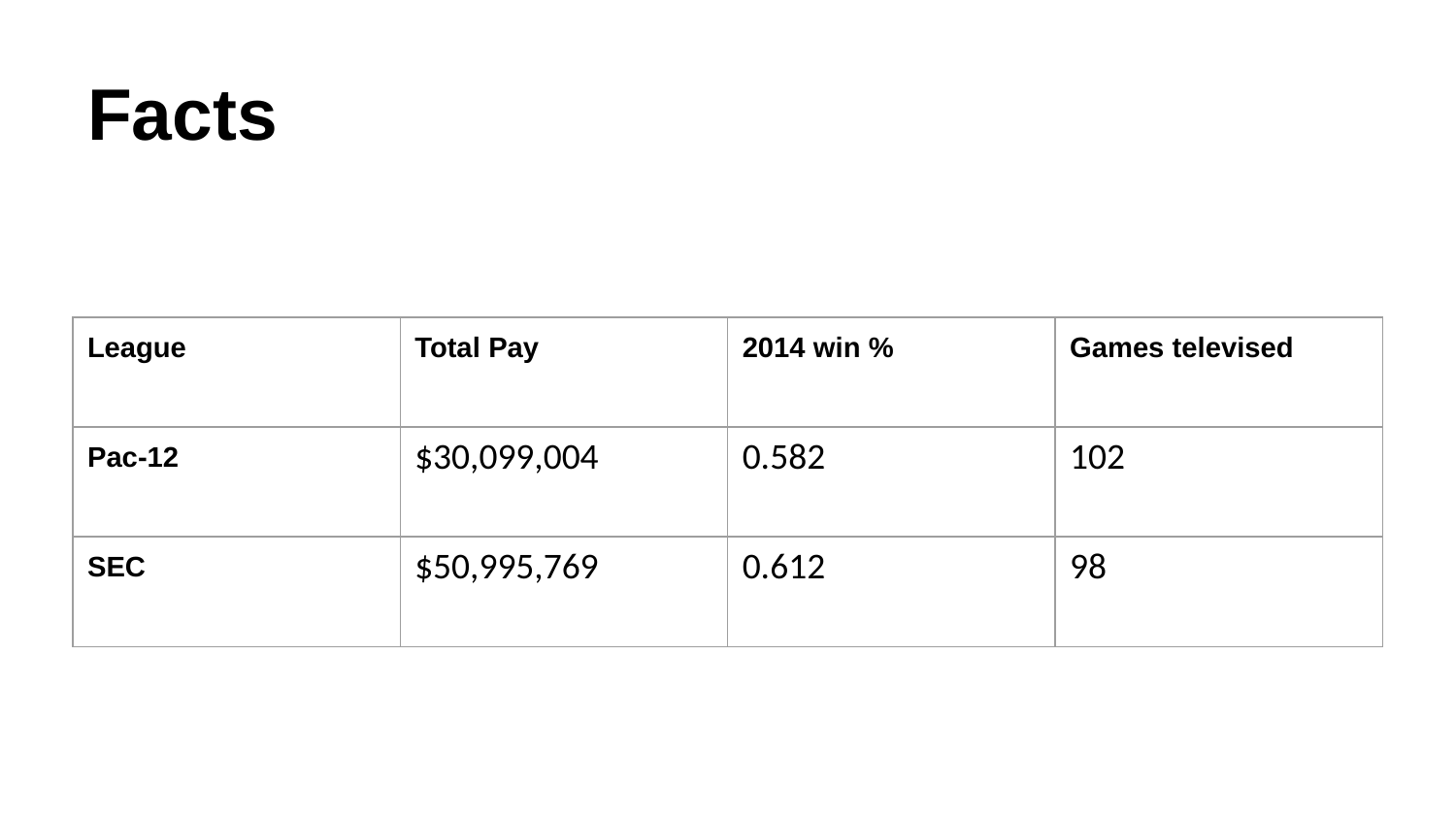

# Facts

| League | Total Pay | 2014 win % | Games televised |
| --- | --- | --- | --- |
| Pac-12 | $30,099,004 | 0.582 | 102 |
| SEC | $50,995,769 | 0.612 | 98 |